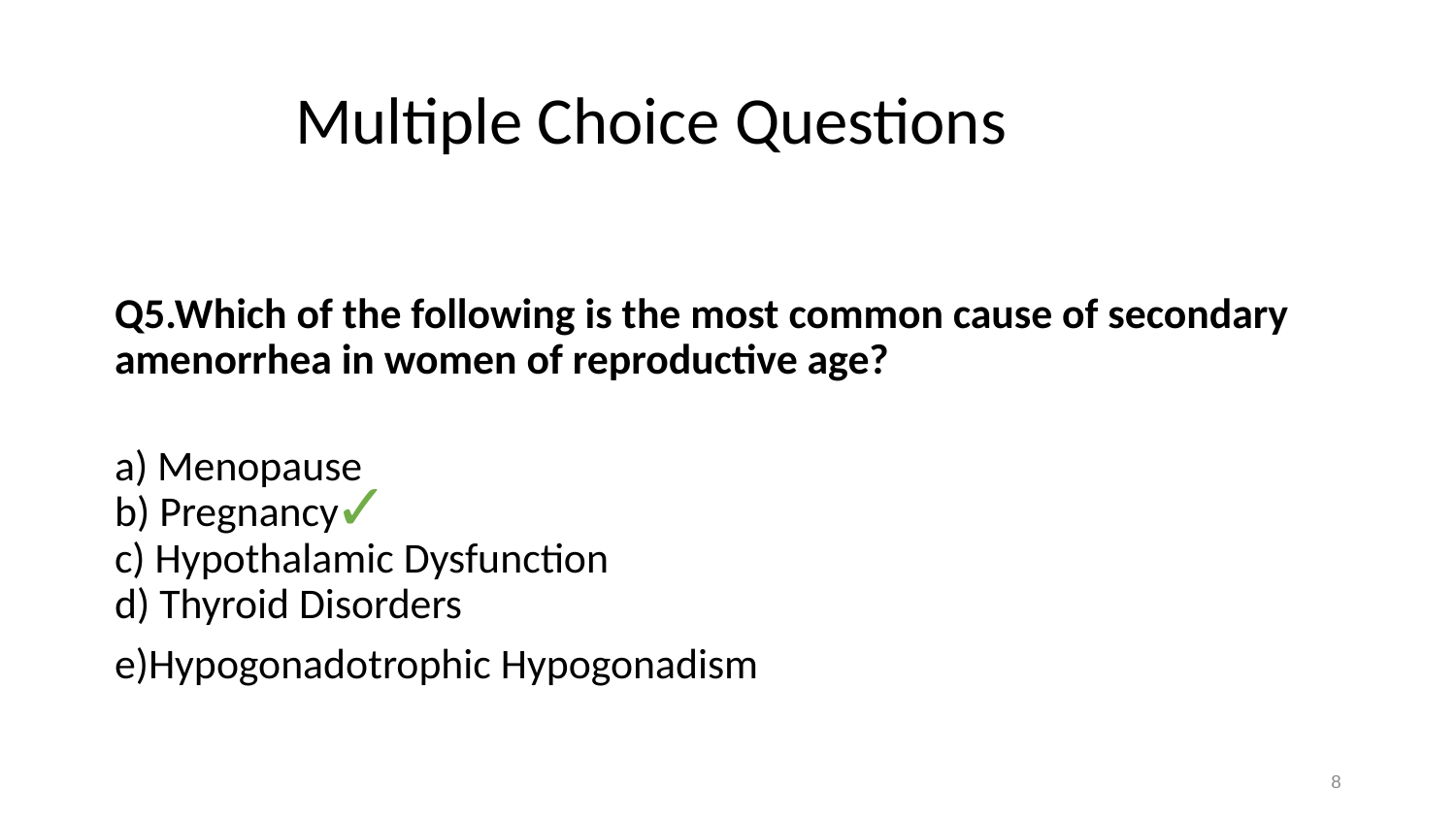

# Multiple Choice Questions

Q5.Which of the following is the most common cause of secondary amenorrhea in women of reproductive age?
a) Menopause
b) Pregnancy
c) Hypothalamic Dysfunction
d) Thyroid Disorders
e)Hypogonadotrophic Hypogonadism
✓
8